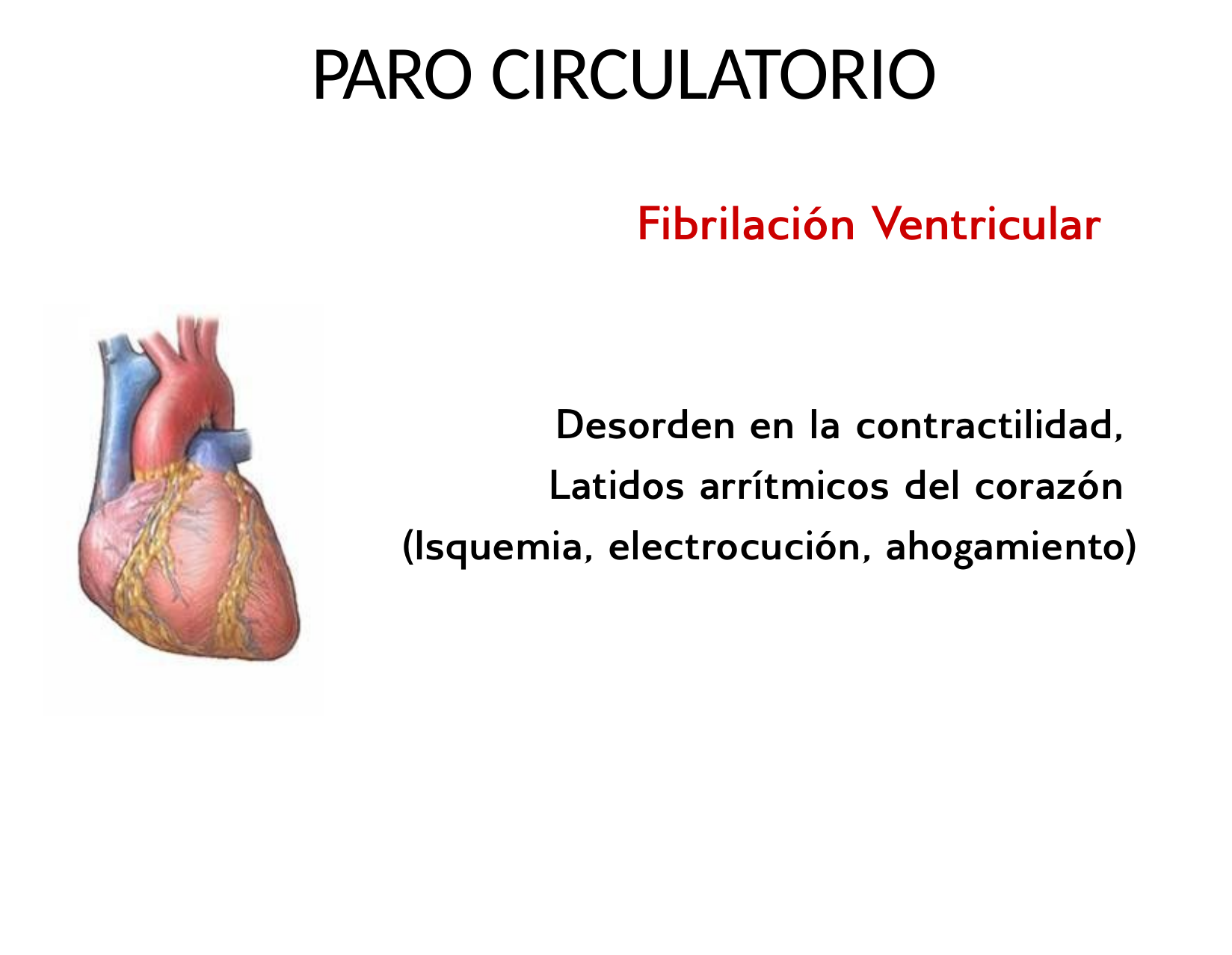

# PARO CIRCULATORIO
Fibrilación Ventricular

Desorden en la contractilidad,  Latidos arrítmicos del corazón  (Isquemia, electrocución, ahogamiento)